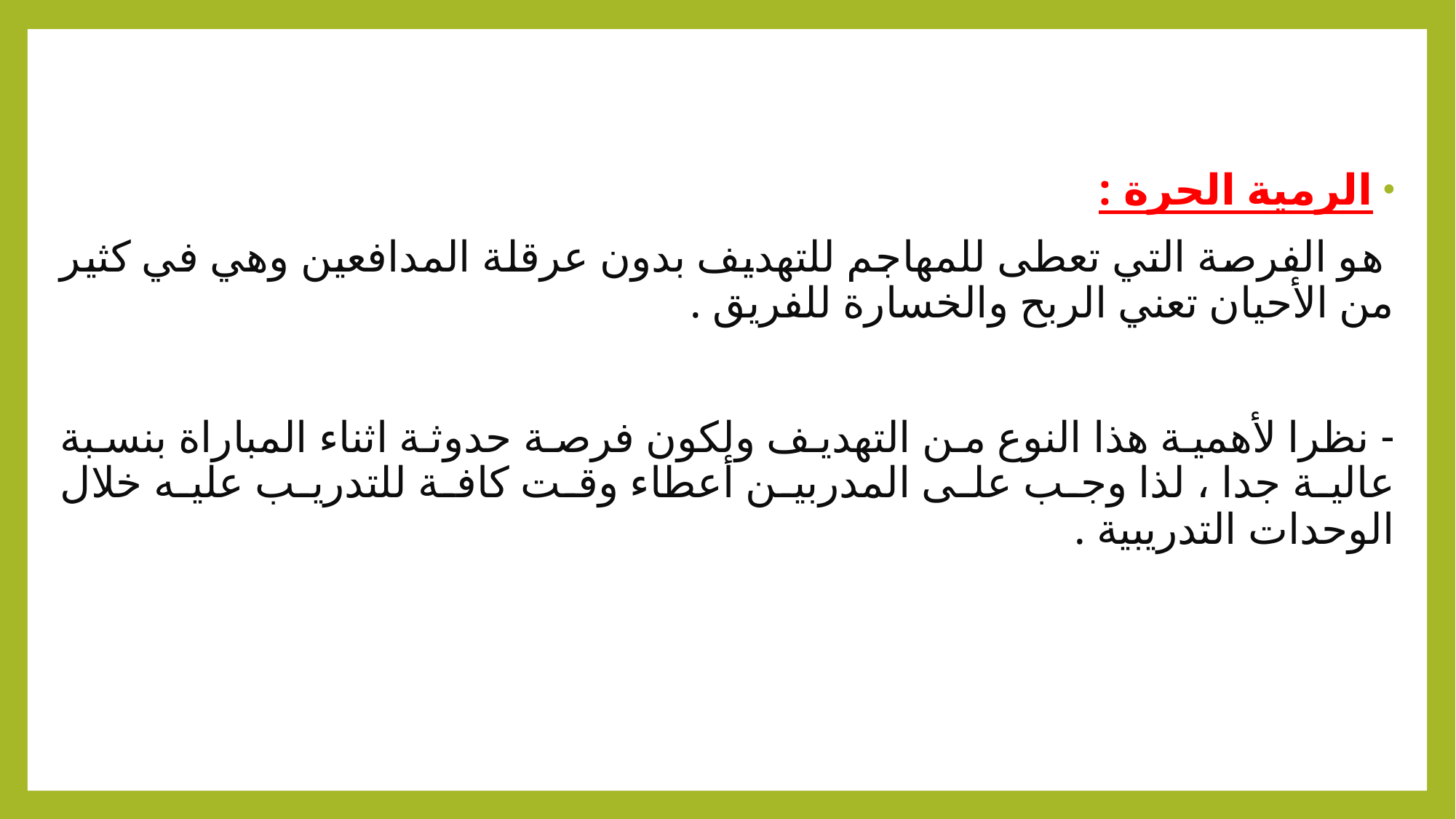

الرمية الحرة :
 هو الفرصة التي تعطى للمهاجم للتهديف بدون عرقلة المدافعين وهي في كثير من الأحيان تعني الربح والخسارة للفريق .

- نظرا لأهمية هذا النوع من التهديف ولكون فرصة حدوثة اثناء المباراة بنسبة عالية جدا ، لذا وجب على المدربين أعطاء وقت كافة للتدريب عليه خلال الوحدات التدريبية .